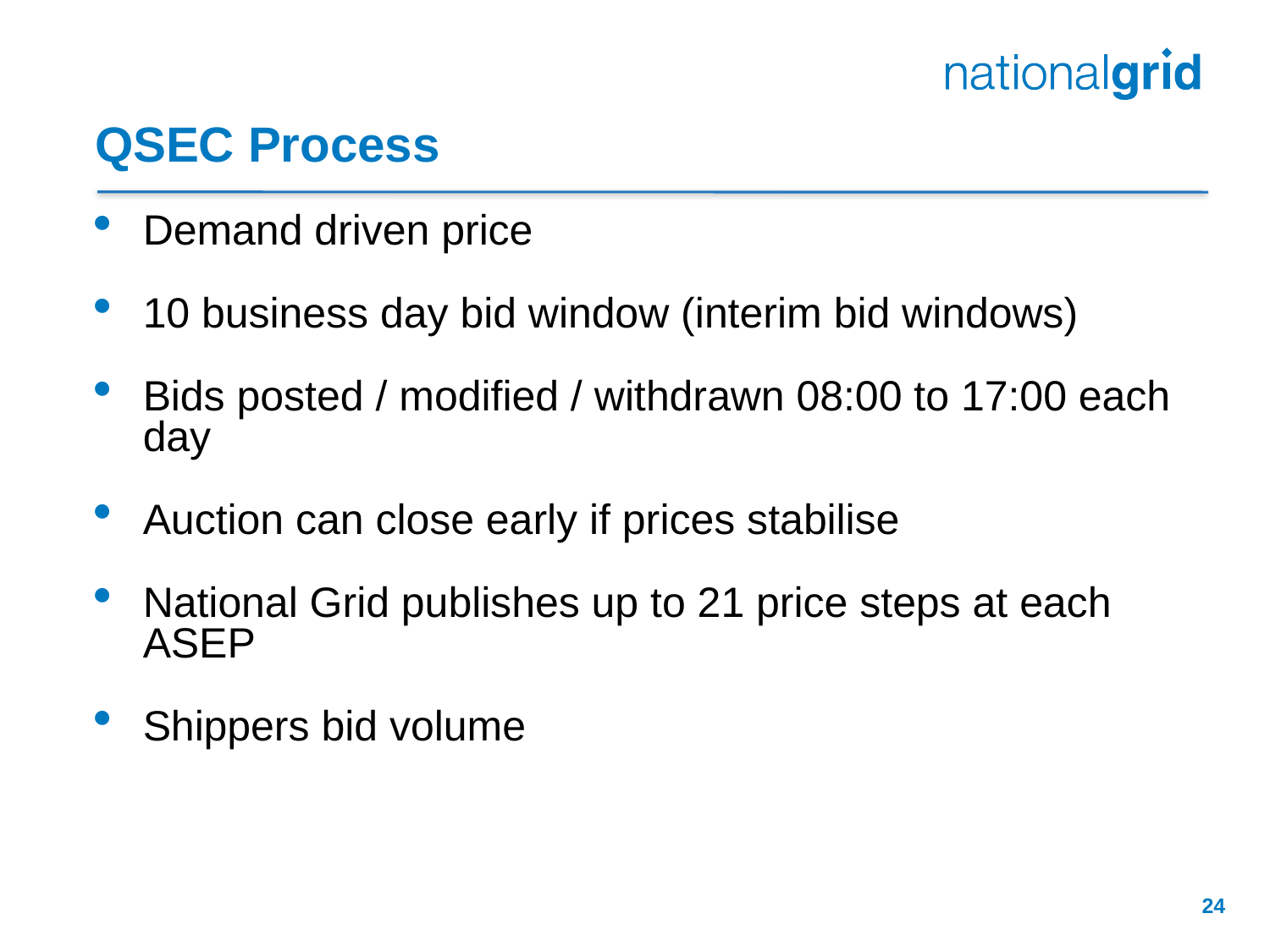

# QSEC Process
Demand driven price
10 business day bid window (interim bid windows)
Bids posted / modified / withdrawn 08:00 to 17:00 each day
Auction can close early if prices stabilise
National Grid publishes up to 21 price steps at each ASEP
Shippers bid volume

24